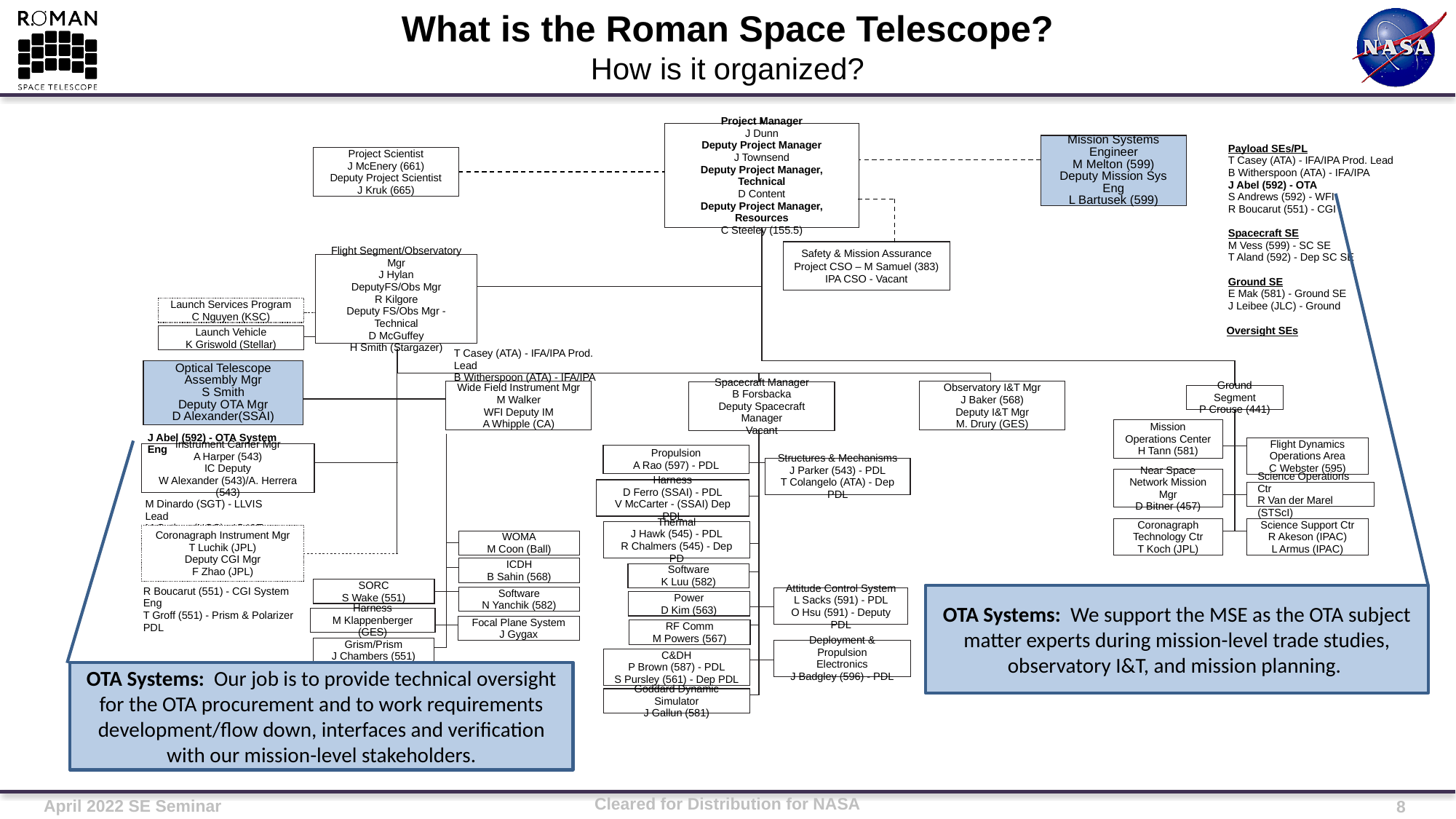

# What is the Roman Space Telescope? How is it organized?

Project Manager
J Dunn
Deputy Project Manager
J Townsend
Deputy Project Manager, Technical
D Content
Deputy Project Manager, Resources
C Steeley (155.5)
Mission Systems Engineer
M Melton (599)
Deputy Mission Sys Eng
L Bartusek (599)
Payload SEs/PL
T Casey (ATA) - IFA/IPA Prod. Lead
B Witherspoon (ATA) - IFA/IPA
J Abel (592) - OTA
S Andrews (592) - WFI
R Boucarut (551) - CGI

Spacecraft SE
M Vess (599) - SC SE
T Aland (592) - Dep SC SE

Ground SE
E Mak (581) - Ground SE
J Leibee (JLC) - Ground
Project Scientist
J McEnery (661)
Deputy Project Scientist
J Kruk (665)

Safety & Mission Assurance
Project CSO – M Samuel (383)
IPA CSO - Vacant
Flight Segment/Observatory Mgr
J Hylan
DeputyFS/Obs Mgr
R Kilgore
Deputy FS/Obs Mgr - Technical
D McGuffey
H Smith (Stargazer)

Launch Services Program
C Nguyen (KSC)

Oversight SEs
Launch Vehicle
K Griswold (Stellar)

T Casey (ATA) - IFA/IPA Prod. Lead
B Witherspoon (ATA) - IFA/IPA

Optical Telescope Assembly Mgr
S Smith
Deputy OTA Mgr
D Alexander(SSAI)

Wide Field Instrument Mgr
M Walker
WFI Deputy IM
A Whipple (CA)
Observatory I&T Mgr
J Baker (568)
Deputy I&T Mgr
M. Drury (GES)
Spacecraft Manager
B Forsbacka
Deputy Spacecraft Manager
Vacant
Ground Segment
P Crouse (441)

Mission Operations Center
H Tann (581)
J Abel (592) - OTA System Eng

Flight Dynamics
Operations Area
C Webster (595)
Instrument Carrier Mgr
A Harper (543)
IC Deputy
W Alexander (543)/A. Herrera (543)
                                 Propulsion
A Rao (597) - PDL

Structures & Mechanisms
J Parker (543) - PDL
T Colangelo (ATA) - Dep PDL

Near Space Network Mission Mgr
D Bitner (457)
Harness
D Ferro (SSAI) - PDL
V McCarter - (SSAI) Dep PDL
Science Operations Ctr
R Van der Marel (STScI)
M Dinardo (SGT) - LLVIS Lead
M Oetken (NGC) - IC I&T

Coronagraph
Technology Ctr
T Koch (JPL)
Science Support Ctr
R Akeson (IPAC)
L Armus (IPAC)
Thermal
J Hawk (545) - PDL
R Chalmers (545) - Dep PD
Coronagraph Instrument Mgr
T Luchik (JPL)
Deputy CGI Mgr
F Zhao (JPL)
WOMA
M Coon (Ball)

ICDH
B Sahin (568)
Software
K Luu (582)

SORC
S Wake (551)
R Boucarut (551) - CGI System Eng
T Groff (551) - Prism & Polarizer PDL
OTA Systems:  We support the MSE as the OTA subject matter experts during mission-level trade studies, observatory I&T, and mission planning.
Software
N Yanchik (582)
Attitude Control System
L Sacks (591) - PDL
O Hsu (591) - Deputy PDL

Power
D Kim (563)

Harness
M Klappenberger (GES)
Focal Plane System
J Gygax
RF Comm
M Powers (567)

RST-MGMT-DESC-0011_Rev J
Effective Date: 2/22/2022
Signature:  Approved by Jamie Dunn
Grism/Prism
J Chambers (551)
Deployment & Propulsion
Electronics
J Badgley (596) - PDL
C&DH
P Brown (587) - PDL
S Pursley (561) - Dep PDL

OTA Systems:  Our job is to provide technical oversight for the OTA procurement and to work requirements development/flow down, interfaces and verification with our mission-level stakeholders.
Goddard Dynamic Simulator
J Gallun (581)